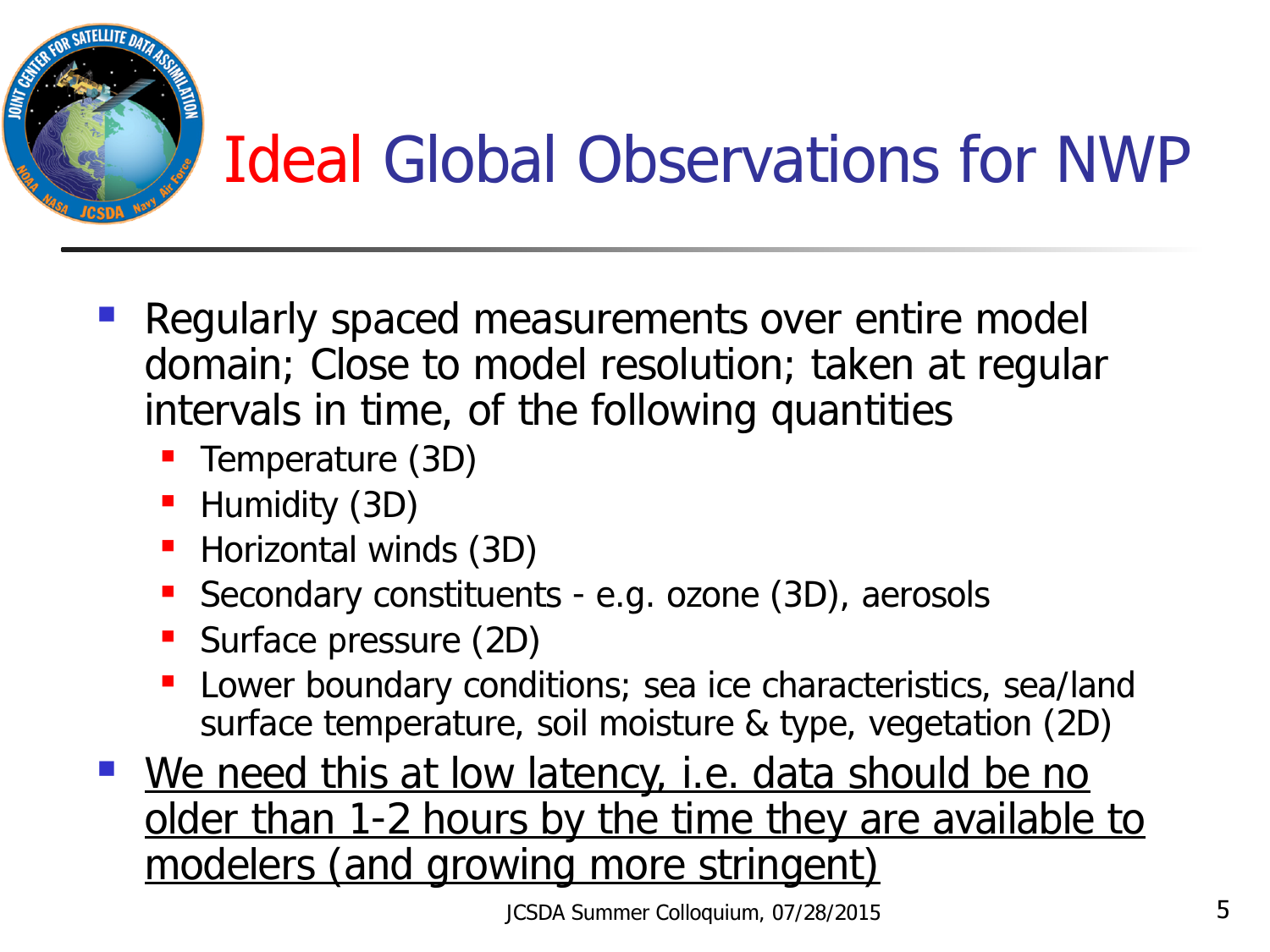

# Ideal Global Observations for NWP

Regularly spaced measurements over entire model domain; Close to model resolution; taken at regular intervals in time, of the following quantities
Temperature (3D)
Humidity (3D)
Horizontal winds (3D)
Secondary constituents - e.g. ozone (3D), aerosols
Surface pressure (2D)
Lower boundary conditions; sea ice characteristics, sea/land surface temperature, soil moisture & type, vegetation (2D)
We need this at low latency, i.e. data should be no older than 1-2 hours by the time they are available to modelers (and growing more stringent)

5
JCSDA Summer Colloquium, 07/28/2015